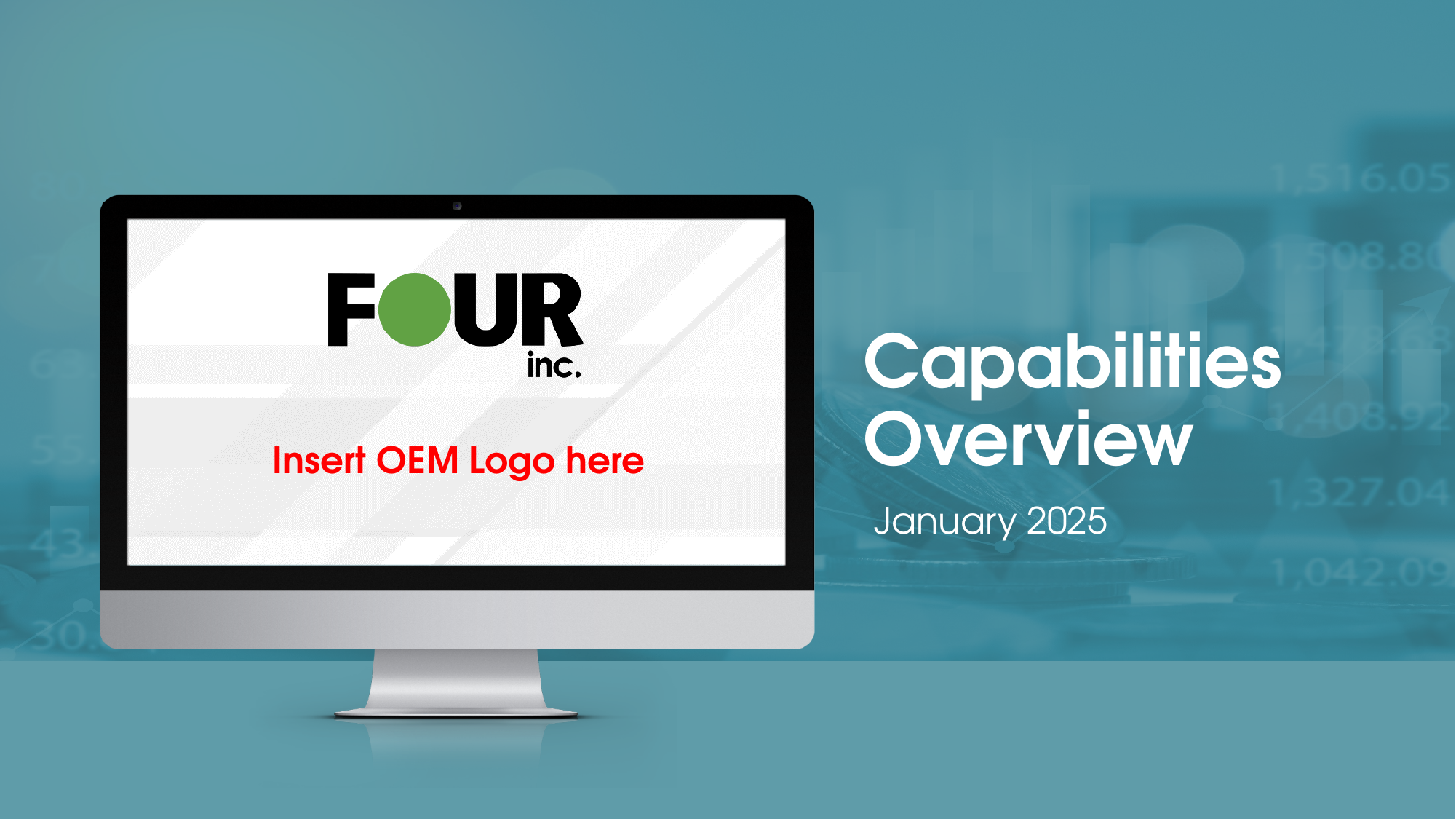

# Capabilities Overview
Insert OEM Logo here
January 2025